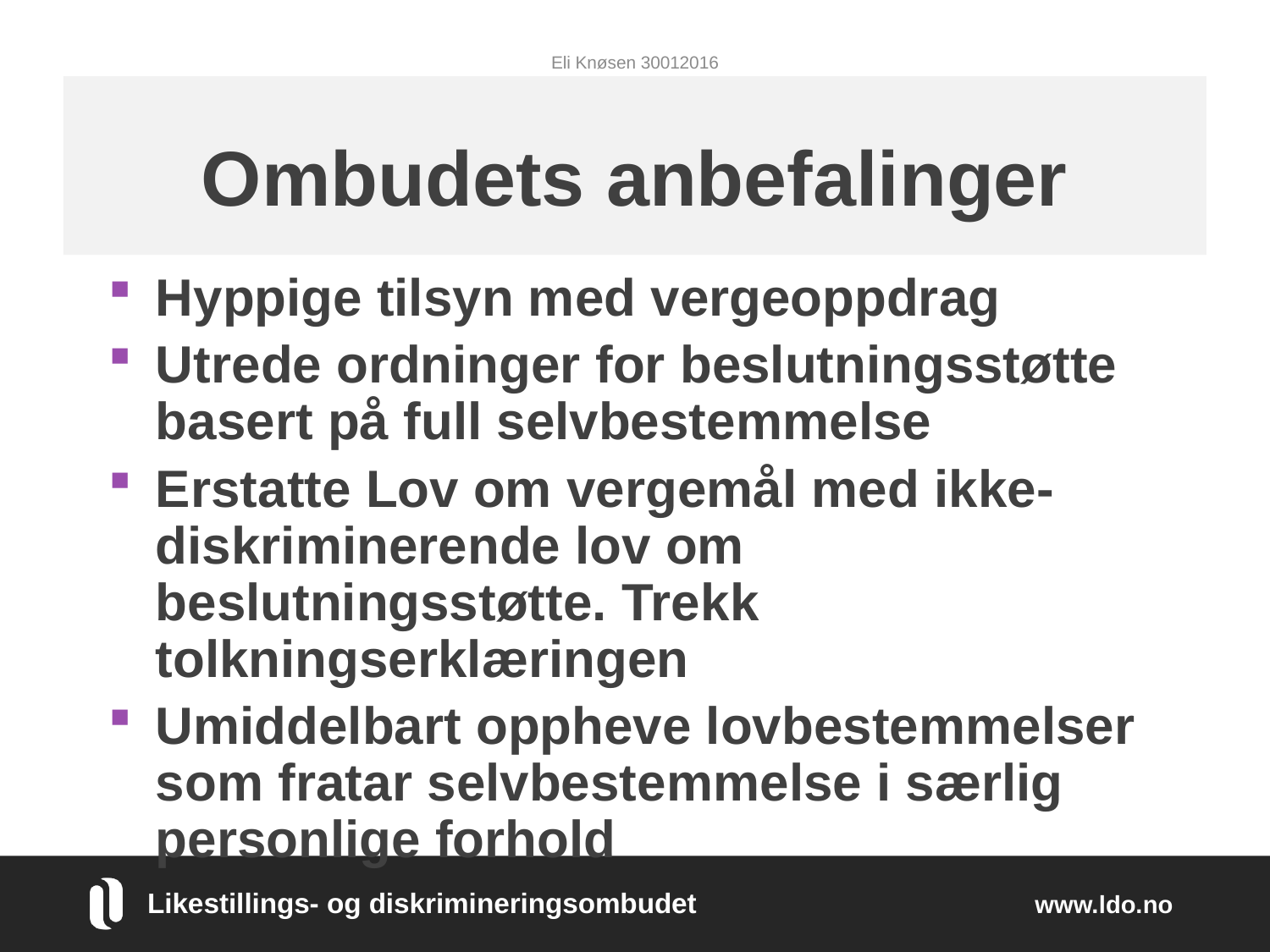

Eli Knøsen 30012016
# Ombudets anbefalinger
Hyppige tilsyn med vergeoppdrag
Utrede ordninger for beslutningsstøtte basert på full selvbestemmelse
Erstatte Lov om vergemål med ikke-diskriminerende lov om beslutningsstøtte. Trekk tolkningserklæringen
Umiddelbart oppheve lovbestemmelser som fratar selvbestemmelse i særlig personlige forhold